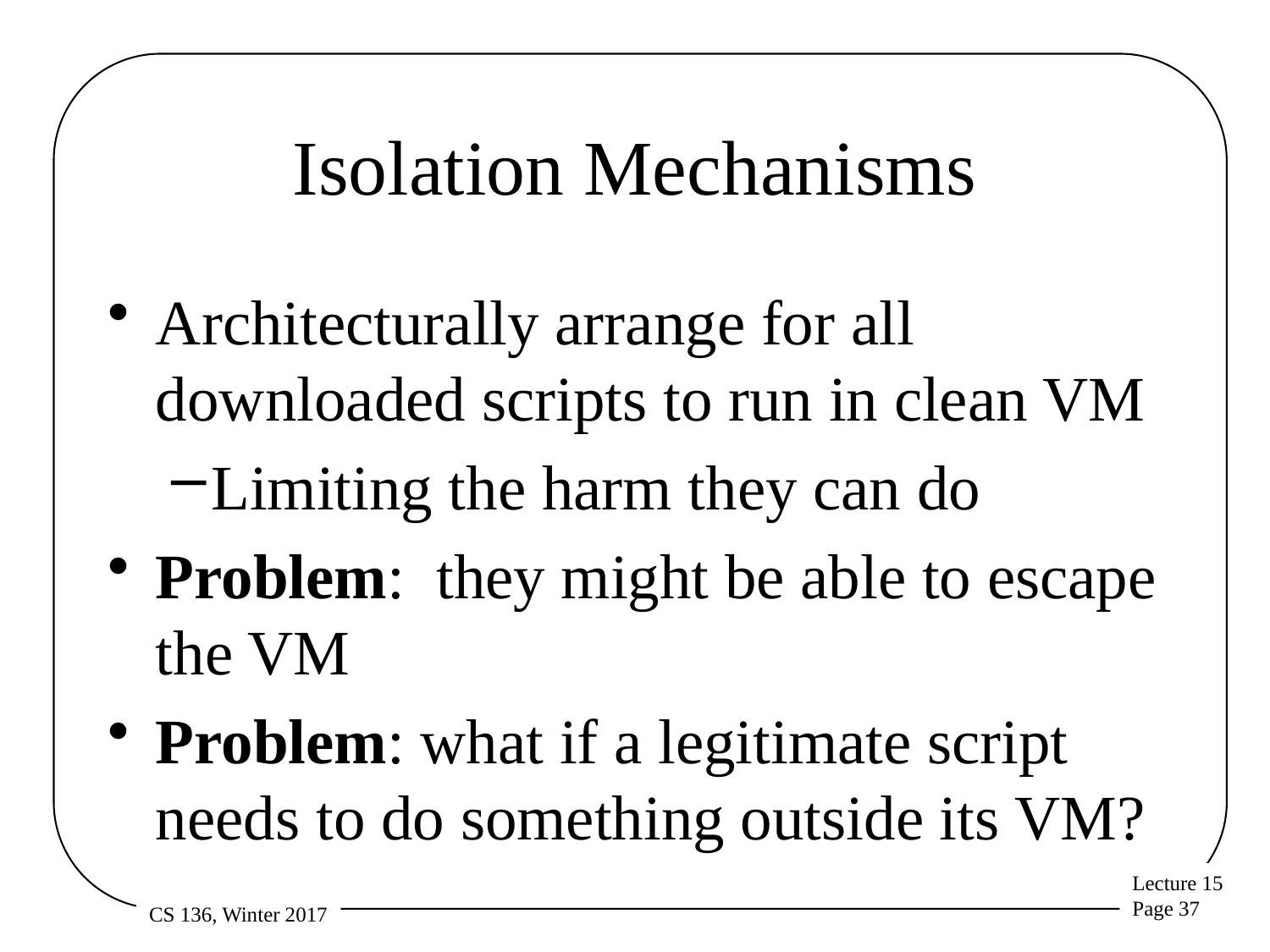

# Isolation Mechanisms
Architecturally arrange for all downloaded scripts to run in clean VM
Limiting the harm they can do
Problem:  they might be able to escape the VM
Problem: what if a legitimate script needs to do something outside its VM?